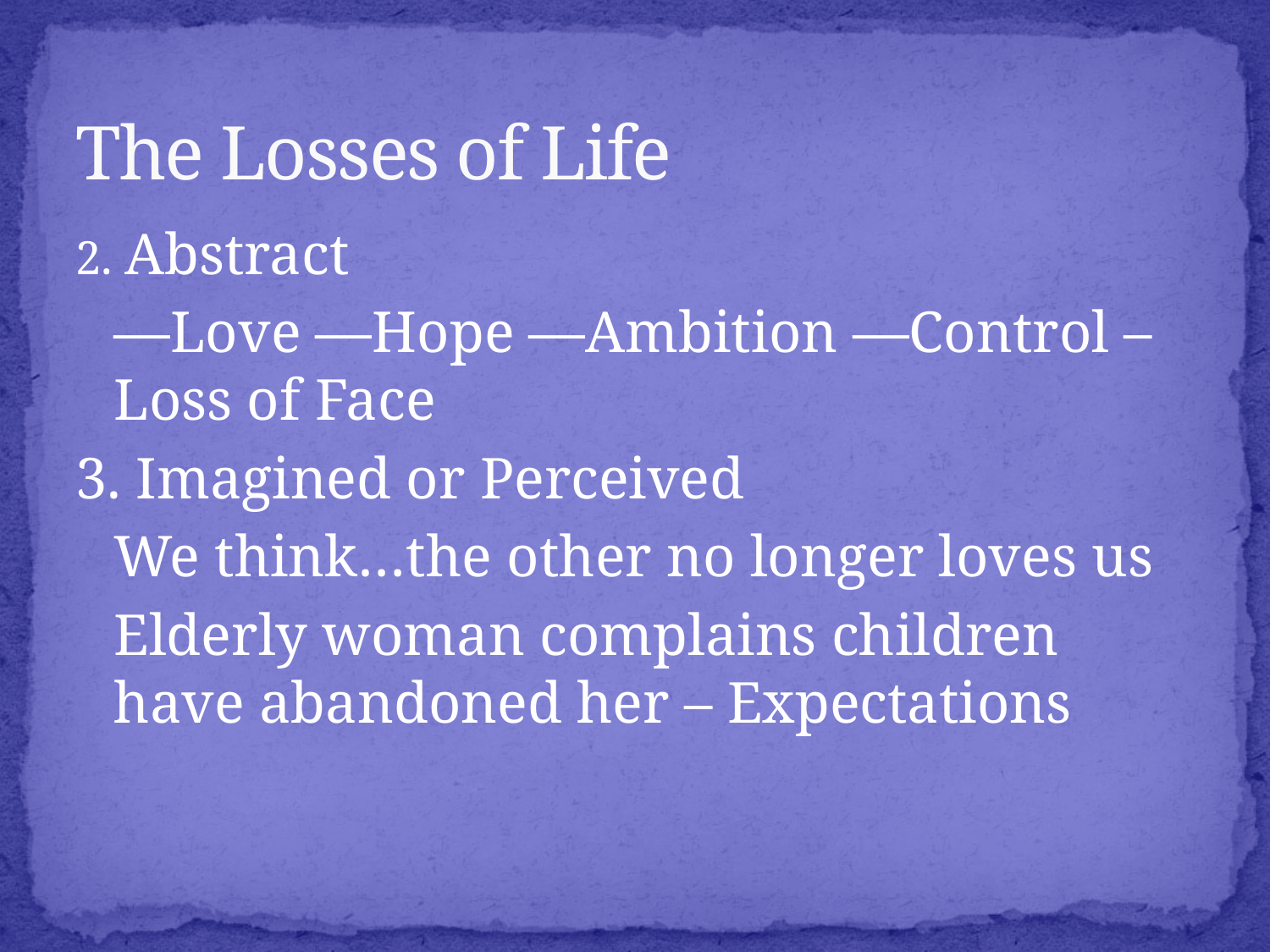

# The Losses of Life
2. Abstract
	—Love —Hope —Ambition —Control – Loss of Face
3. Imagined or Perceived
	We think…the other no longer loves us
	Elderly woman complains children have abandoned her – Expectations